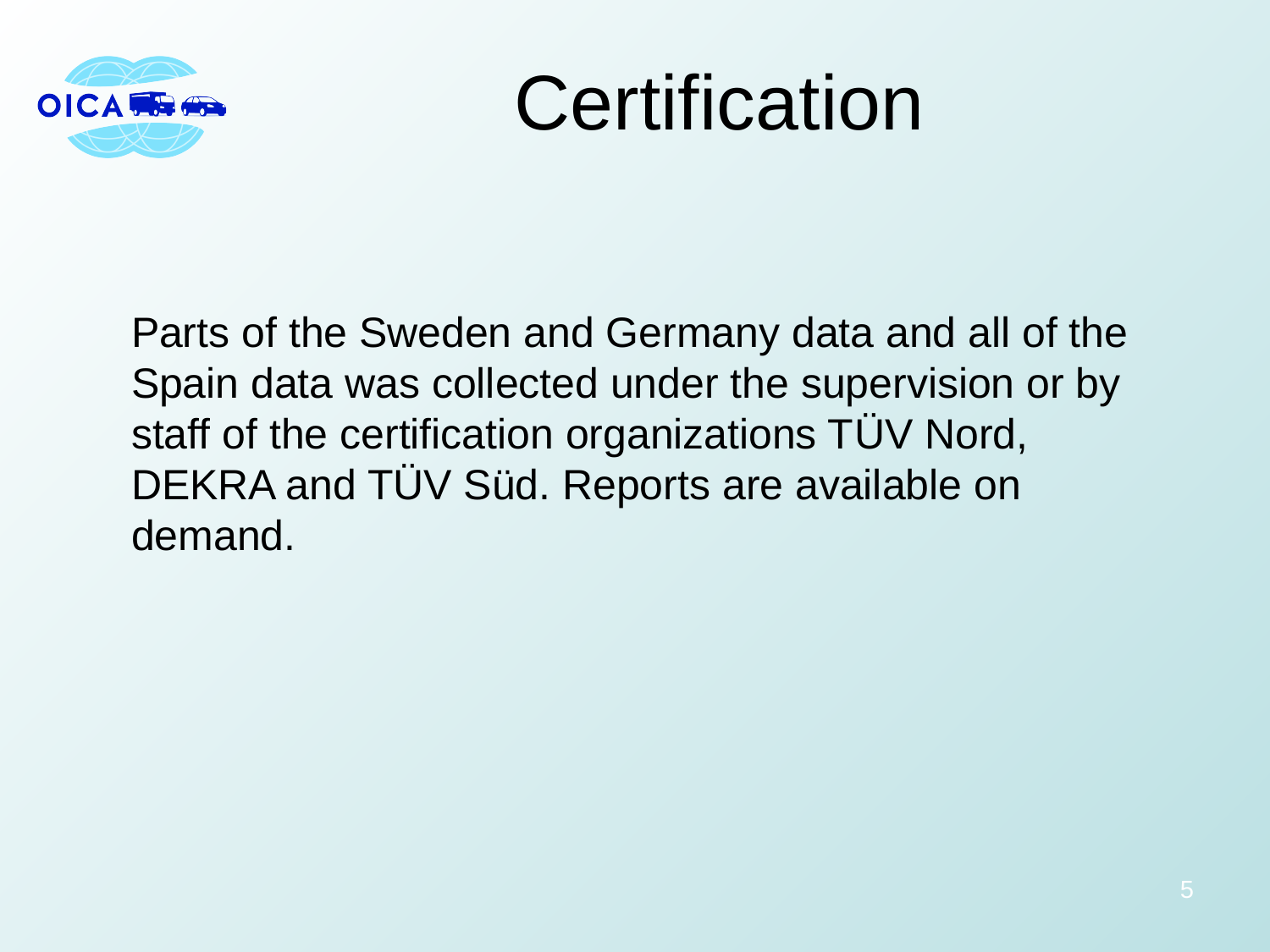

Certification
Parts of the Sweden and Germany data and all of the Spain data was collected under the supervision or by staff of the certification organizations TÜV Nord, DEKRA and TÜV Süd. Reports are available on demand.
5